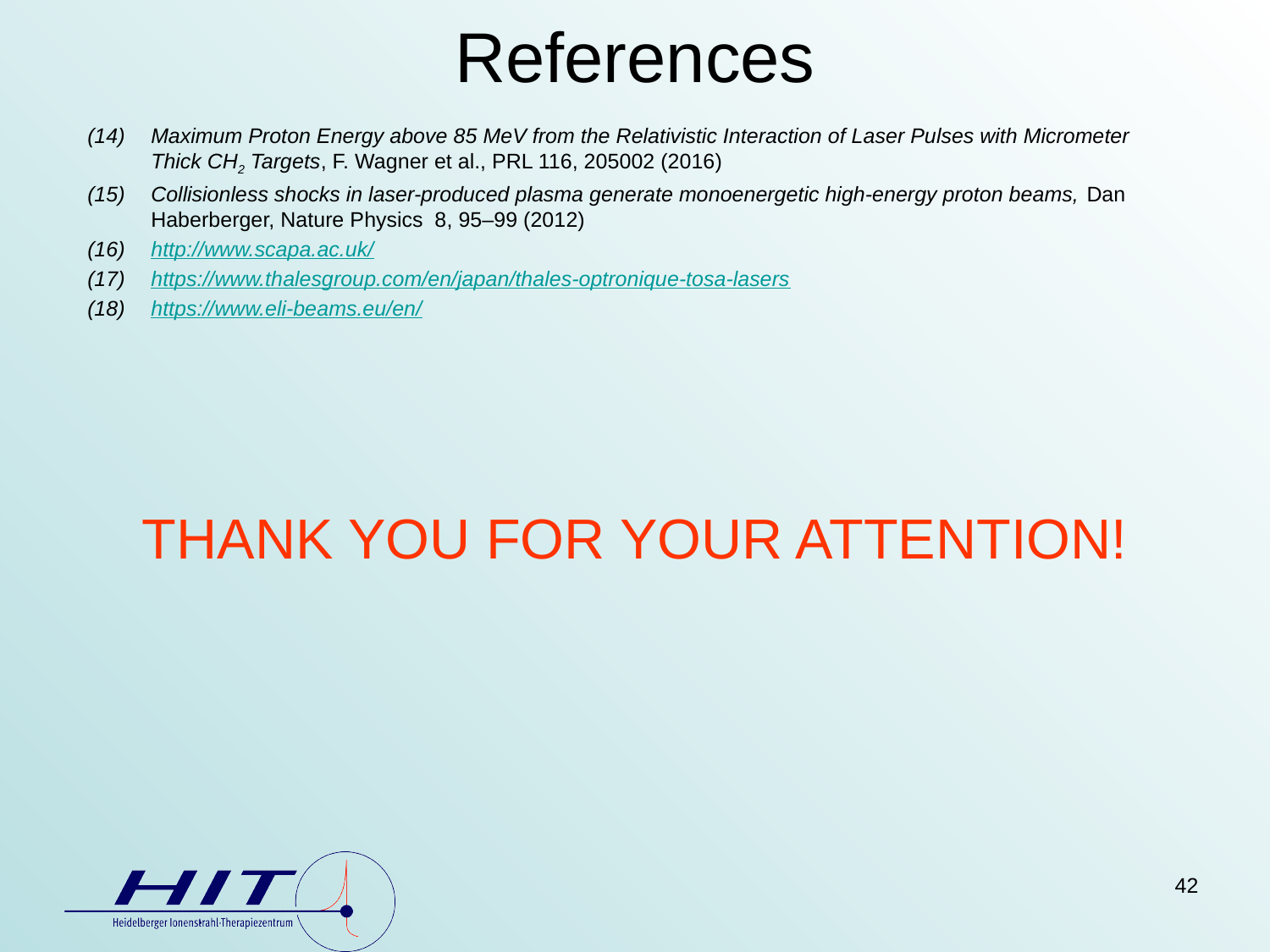

References
Maximum Proton Energy above 85 MeV from the Relativistic Interaction of Laser Pulses with Micrometer Thick CH2 Targets, F. Wagner et al., PRL 116, 205002 (2016)
Collisionless shocks in laser-produced plasma generate monoenergetic high-energy proton beams, Dan Haberberger, Nature Physics  8, 95–99 (2012)
http://www.scapa.ac.uk/
https://www.thalesgroup.com/en/japan/thales-optronique-tosa-lasers
https://www.eli-beams.eu/en/
THANK YOU FOR YOUR ATTENTION!
42